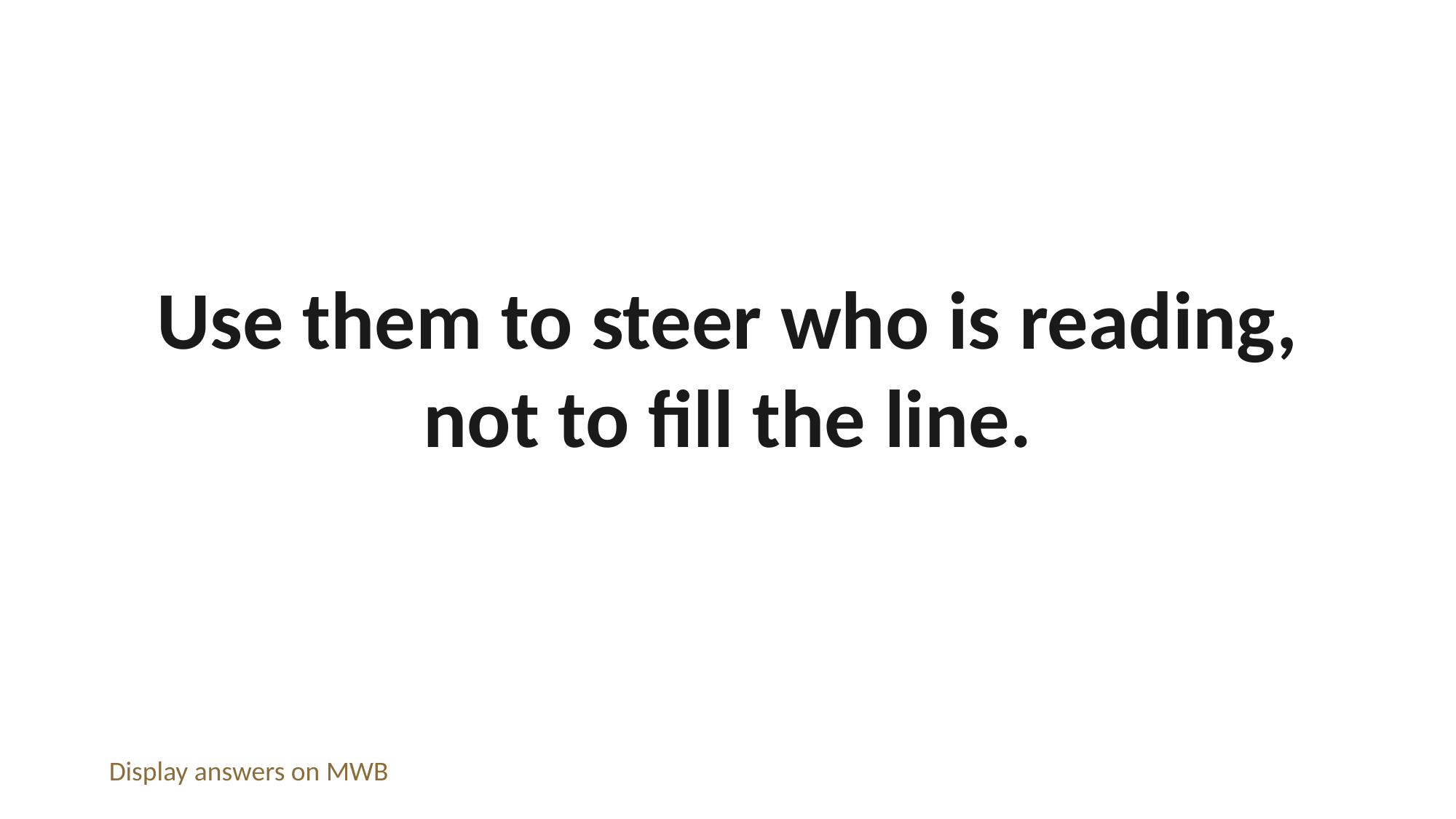

Use them to steer who is reading, not to fill the line.
Display answers on MWB